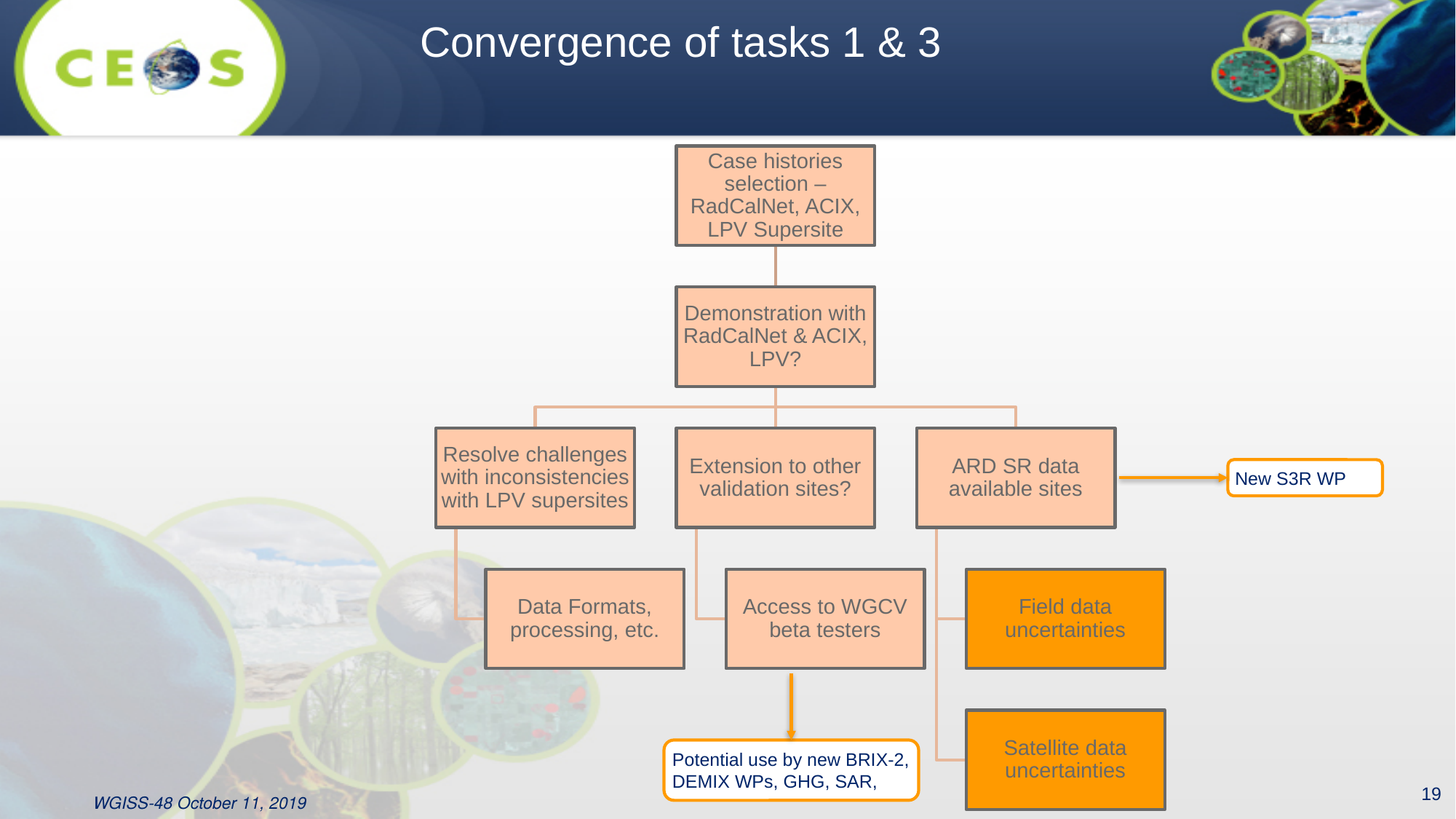

# Convergence of tasks 1 & 3
Case histories selection – RadCalNet, ACIX, LPV Supersite
Demonstration with RadCalNet & ACIX, LPV?
Resolve challenges with inconsistencies with LPV supersites
Data Formats, processing, etc.
Extension to other validation sites?
Access to WGCV beta testers
ARD SR data available sites
Field data uncertainties
Satellite data uncertainties
New S3R WP
Potential use by new BRIX-2, DEMIX WPs, GHG, SAR,